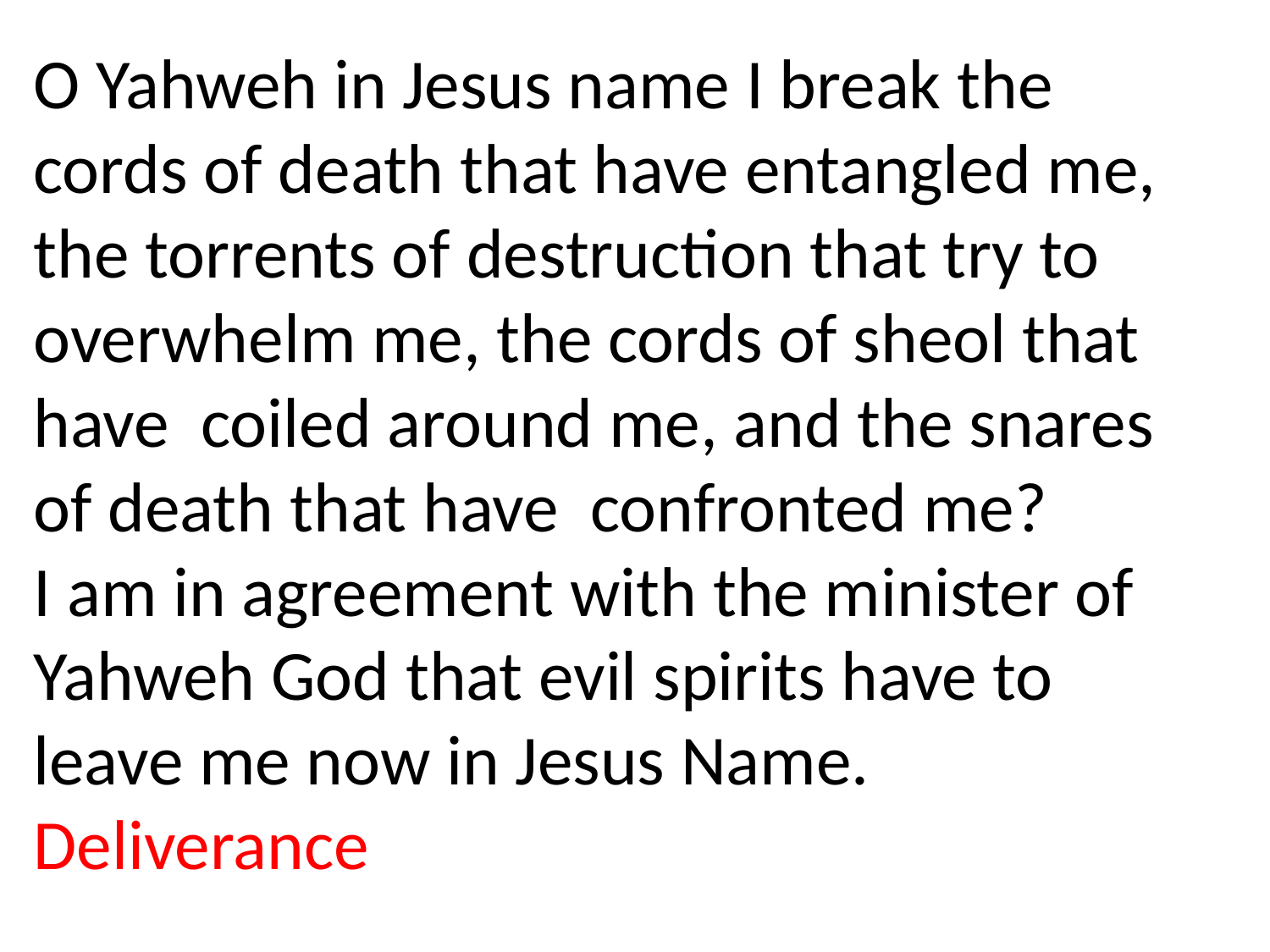

O Yahweh in Jesus name I break the cords of death that have entangled me, the torrents of destruction that try to overwhelm me, the cords of sheol that have  coiled around me, and the snares of death that have  confronted me?
I am in agreement with the minister of Yahweh God that evil spirits have to leave me now in Jesus Name.
Deliverance